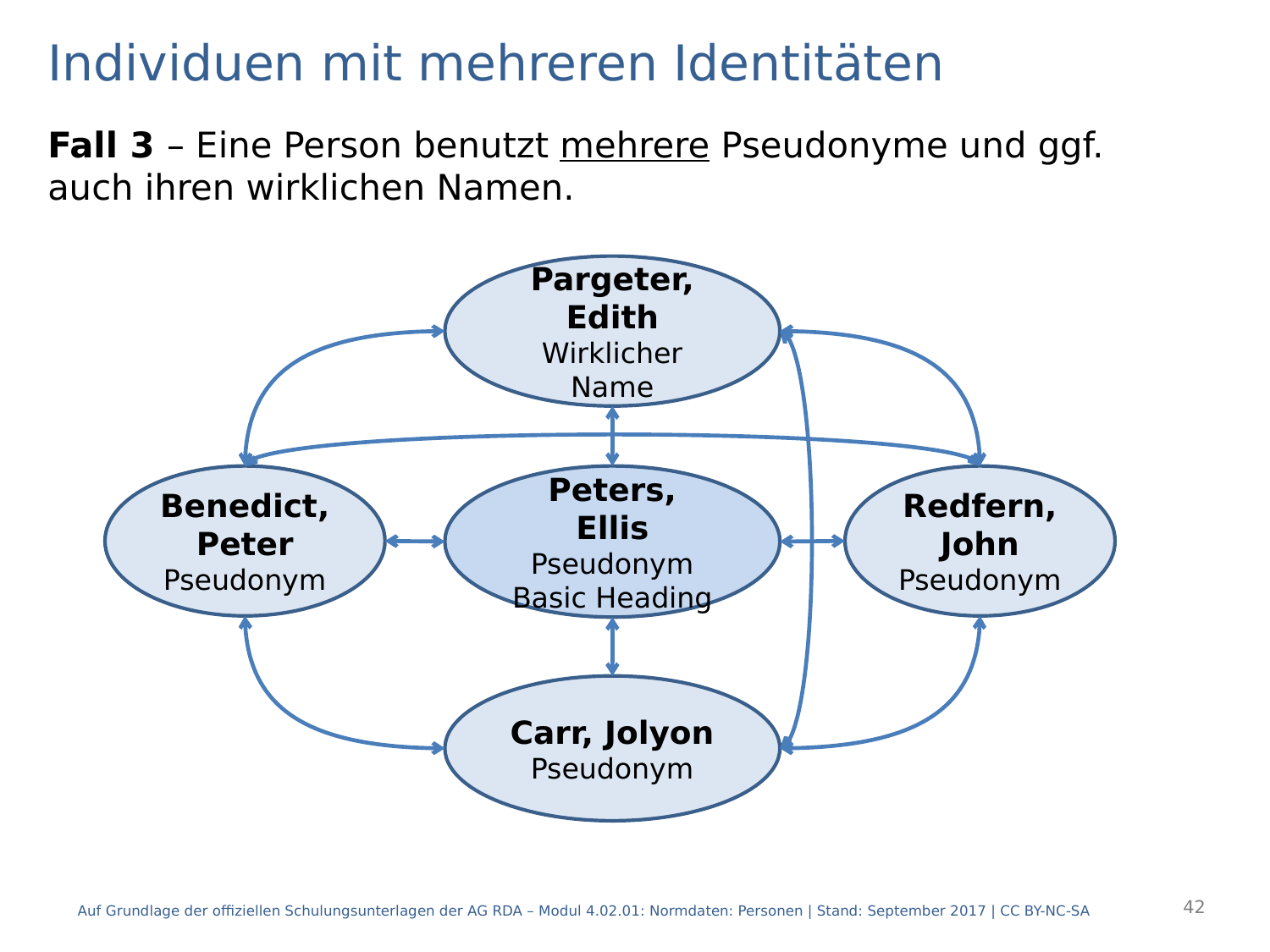

# Individuen mit mehreren Identitäten
Fall 3 – Eine Person benutzt mehrere Pseudonyme und ggf. auch ihren wirklichen Namen.

Pargeter, Edith
Wirklicher Name
Benedict, Peter
Pseudonym
Peters, Ellis
Pseudonym
Basic Heading
Redfern, John
Pseudonym
Carr, Jolyon
Pseudonym
42
Auf Grundlage der offiziellen Schulungsunterlagen der AG RDA – Modul 4.02.01: Normdaten: Personen | Stand: September 2017 | CC BY-NC-SA